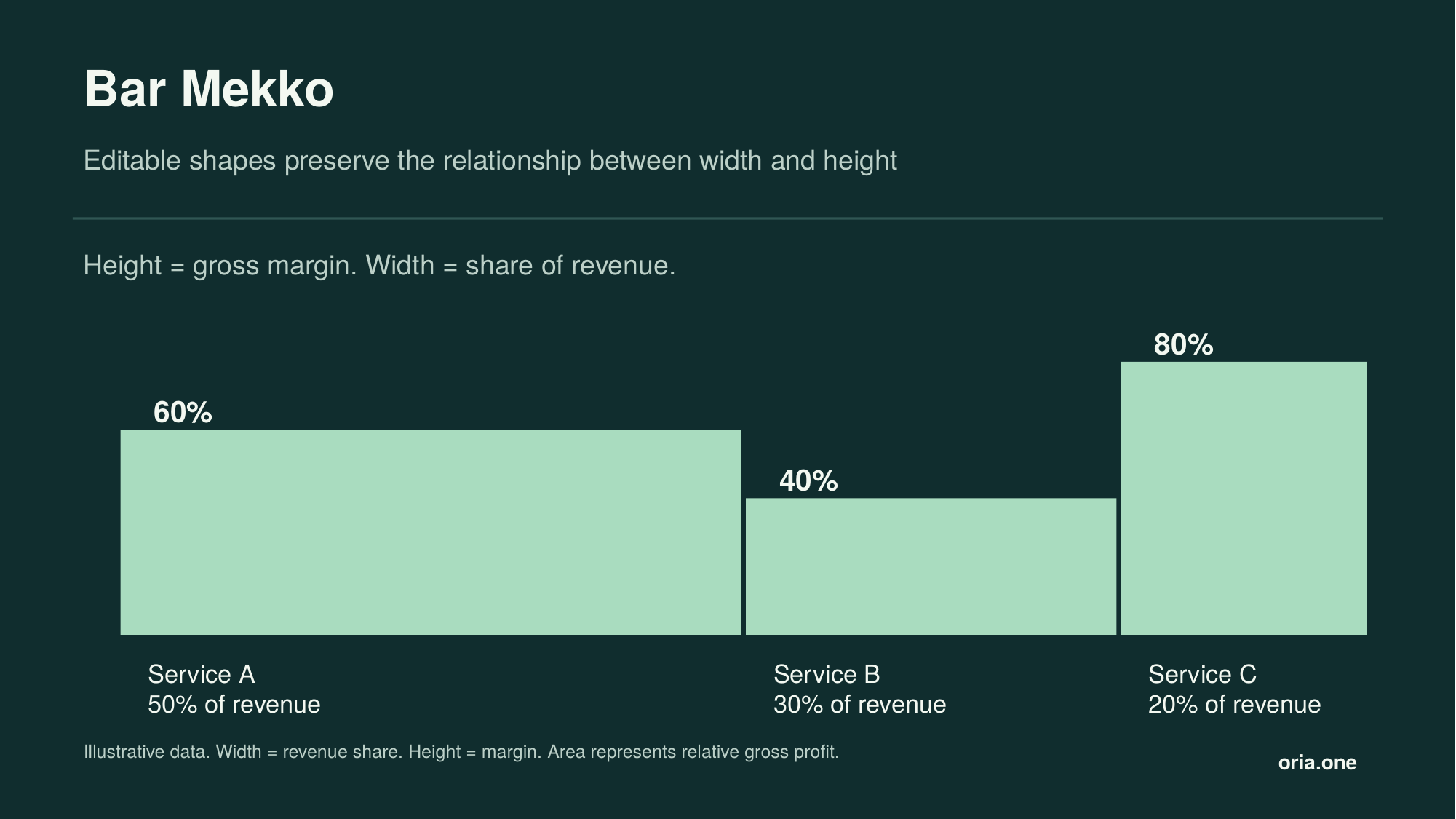

Bar Mekko
Editable shapes preserve the relationship between width and height

Height = gross margin. Width = share of revenue.
80%

60%

40%

Service A
50% of revenue
Service B
30% of revenue
Service C
20% of revenue
Illustrative data. Width = revenue share. Height = margin. Area represents relative gross profit.
oria.one